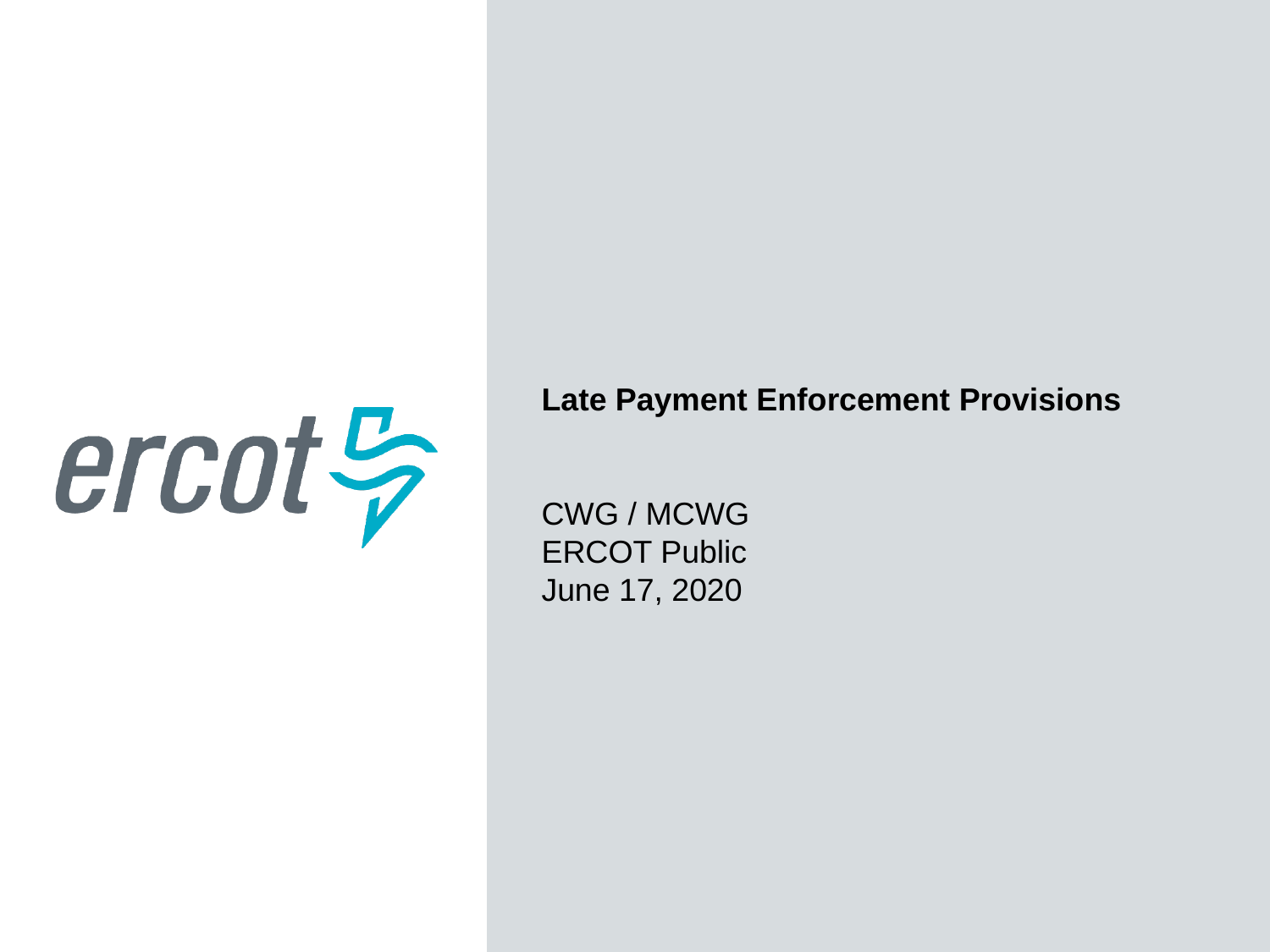

Late Payment Enforcement Provisions

CWG / MCWG
ERCOT Public
June 17, 2020